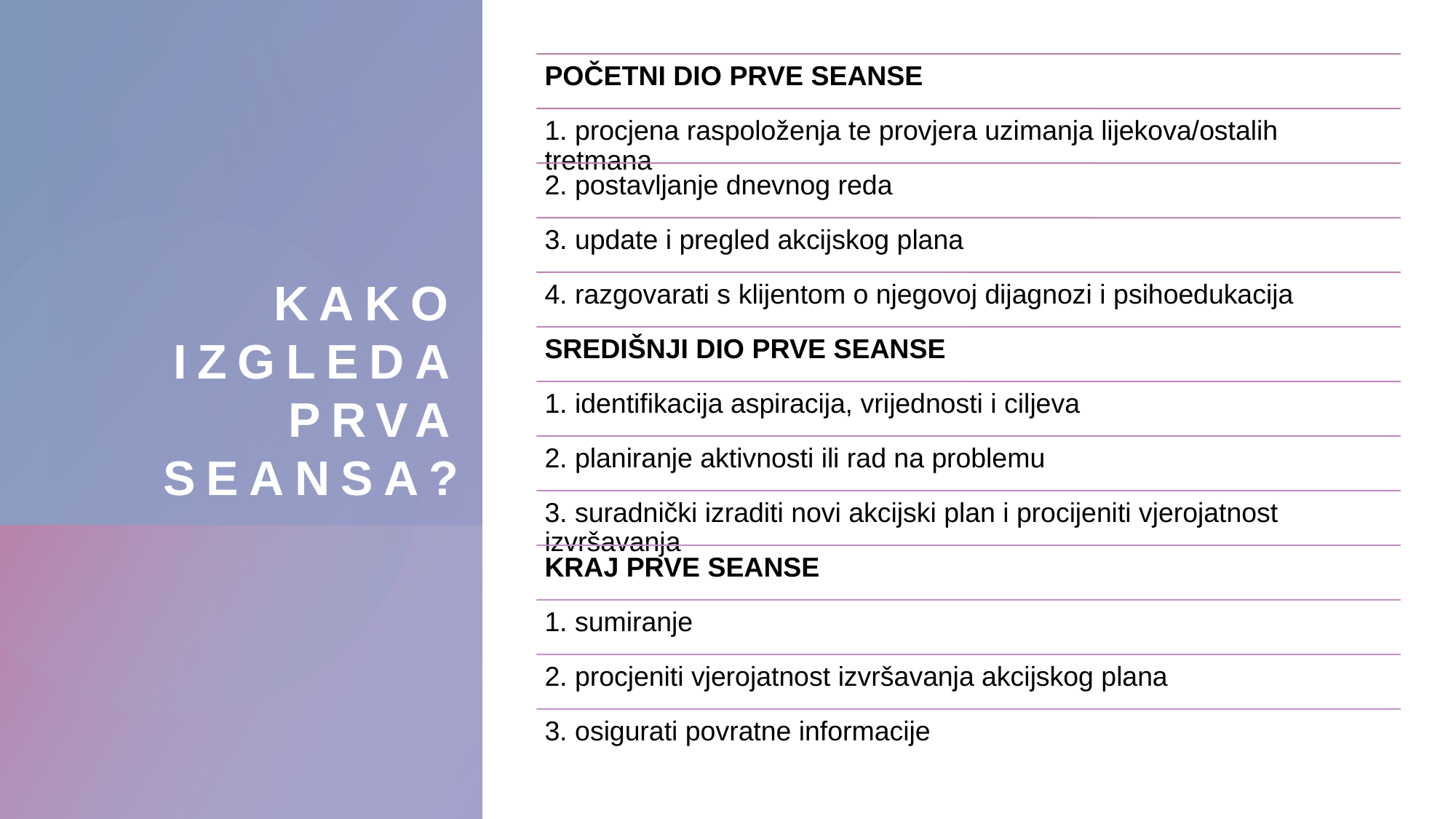

POČETNI DIO PRVE SEANSE
1. procjena raspoloženja te provjera uzimanja lijekova/ostalih tretmana
2. postavljanje dnevnog reda
3. update i pregled akcijskog plana
4. razgovarati s klijentom o njegovoj dijagnozi i psihoedukacija
SREDIŠNJI DIO PRVE SEANSE
1. identifikacija aspiracija, vrijednosti i ciljeva
2. planiranje aktivnosti ili rad na problemu
3. suradnički izraditi novi akcijski plan i procijeniti vjerojatnost izvršavanja
KRAJ PRVE SEANSE
1. sumiranje
2. procjeniti vjerojatnost izvršavanja akcijskog plana
3. osigurati povratne informacije
# KAKO IZGLEDA PRVA SEANSA?